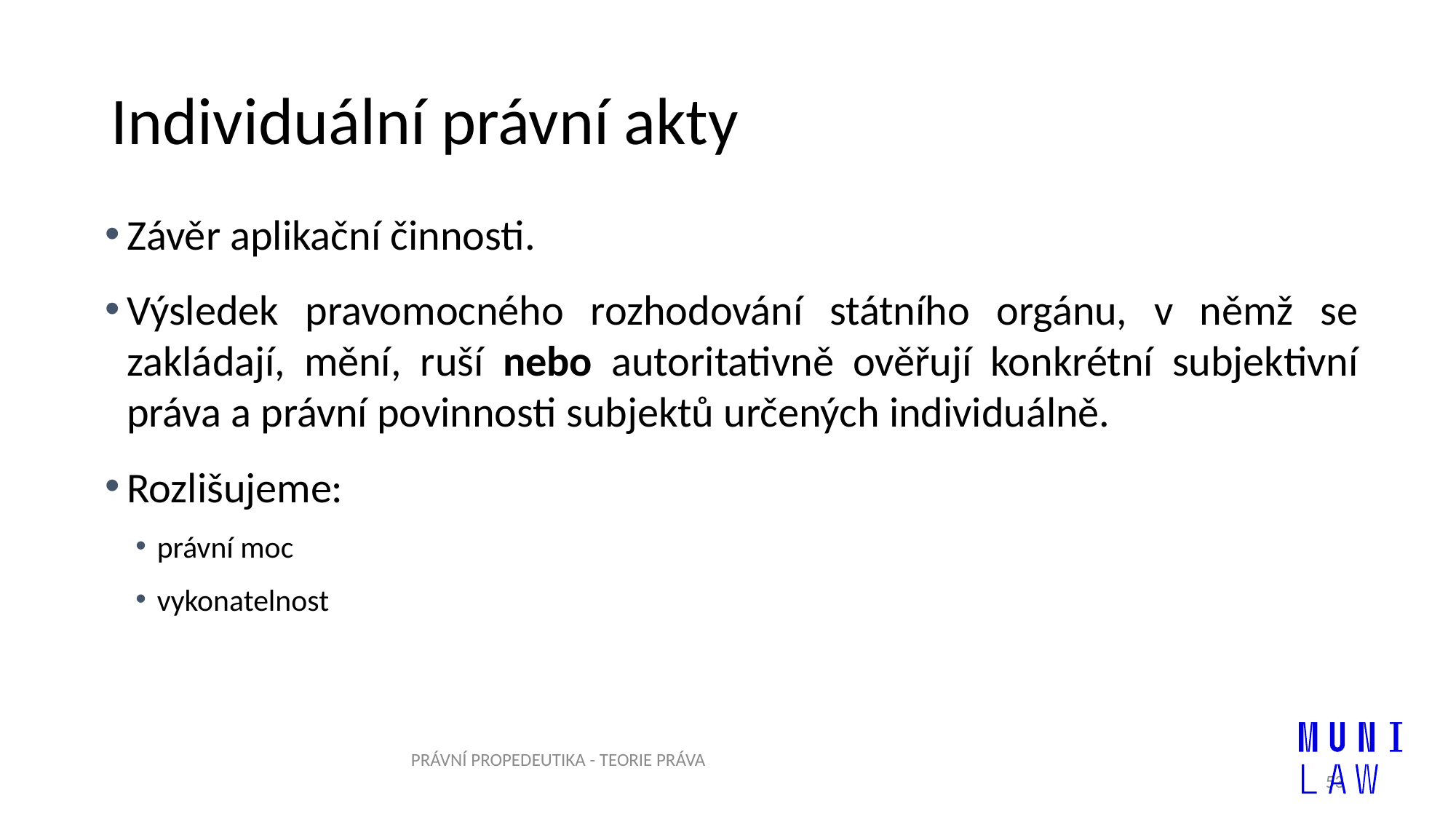

# Individuální právní akty
Závěr aplikační činnosti.
Výsledek pravomocného rozhodování státního orgánu, v němž se zakládají, mění, ruší nebo autoritativně ověřují konkrétní subjektivní práva a právní povinnosti subjektů určených individuálně.
Rozlišujeme:
právní moc
vykonatelnost
PRÁVNÍ PROPEDEUTIKA - TEORIE PRÁVA
53